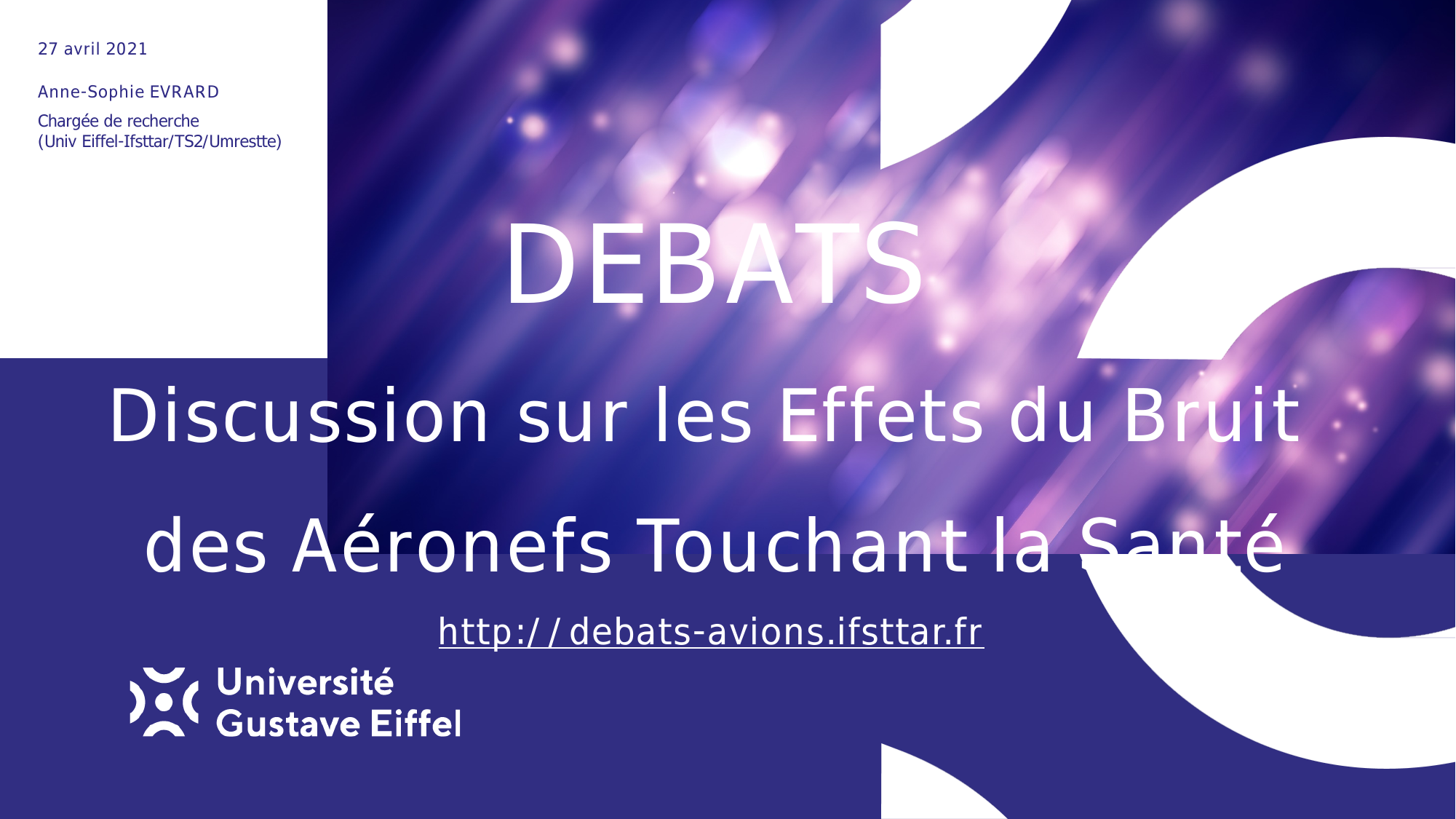

27 avril 2021
Anne-Sophie EVRARD
Chargée de recherche
(Univ Eiffel-Ifsttar/TS2/Umrestte)

# DEBATS Discussion sur les Effets du Bruit des Aéronefs Touchant la Santé http://debats-avions.ifsttar.fr